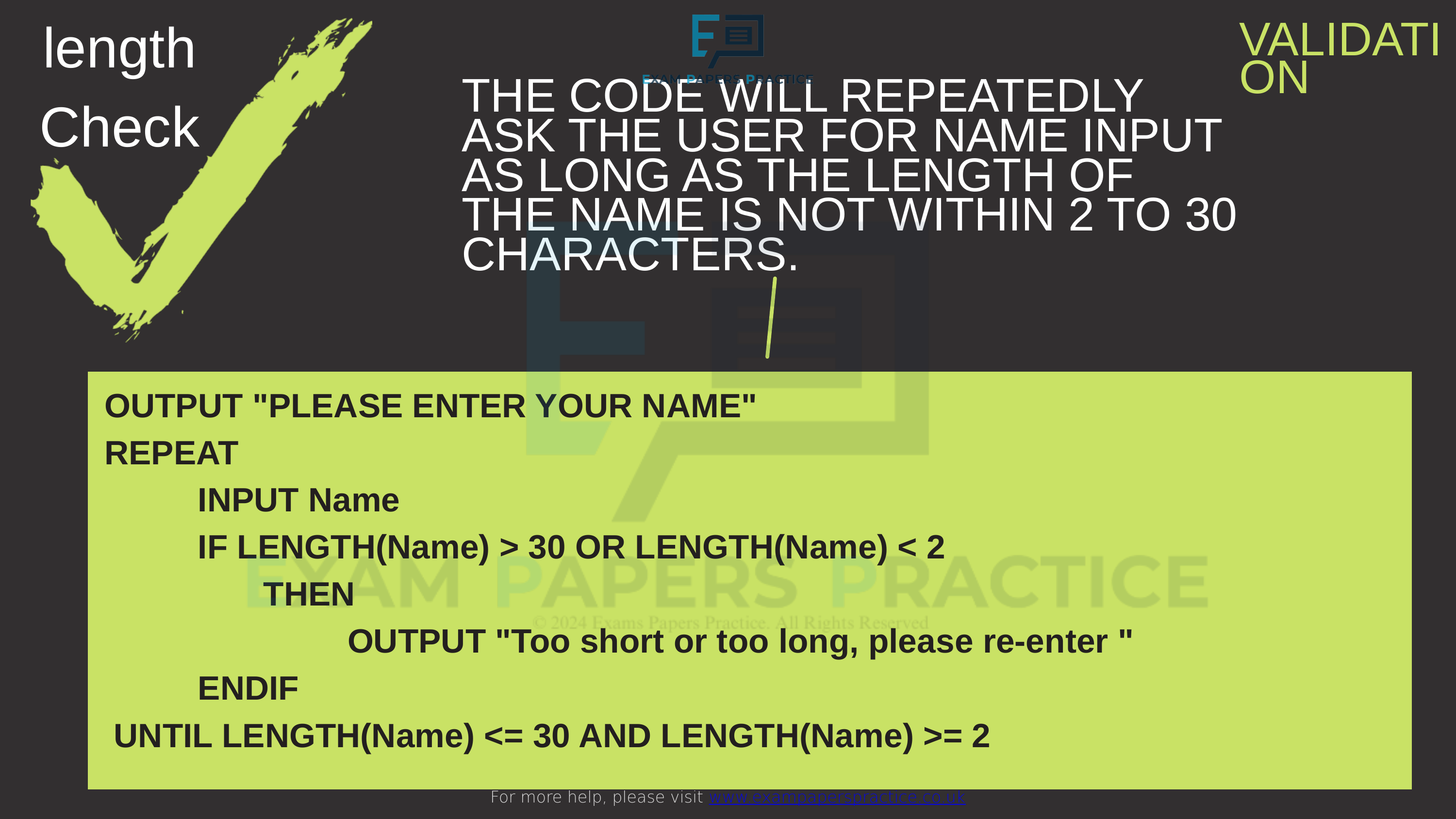

length Check

For more help, please visit www.exampaperspractice.co.uk

VALIDATION
THE CODE WILL REPEATEDLY ASK THE USER FOR NAME INPUT AS LONG AS THE LENGTH OF THE NAME IS NOT WITHIN 2 TO 30 CHARACTERS.

OUTPUT "PLEASE ENTER YOUR NAME"
REPEAT
          INPUT Name
          IF LENGTH(Name) > 30 OR LENGTH(Name) < 2
                 THEN
                          OUTPUT "Too short or too long, please re-enter "
          ENDIF
 UNTIL LENGTH(Name) <= 30 AND LENGTH(Name) >= 2